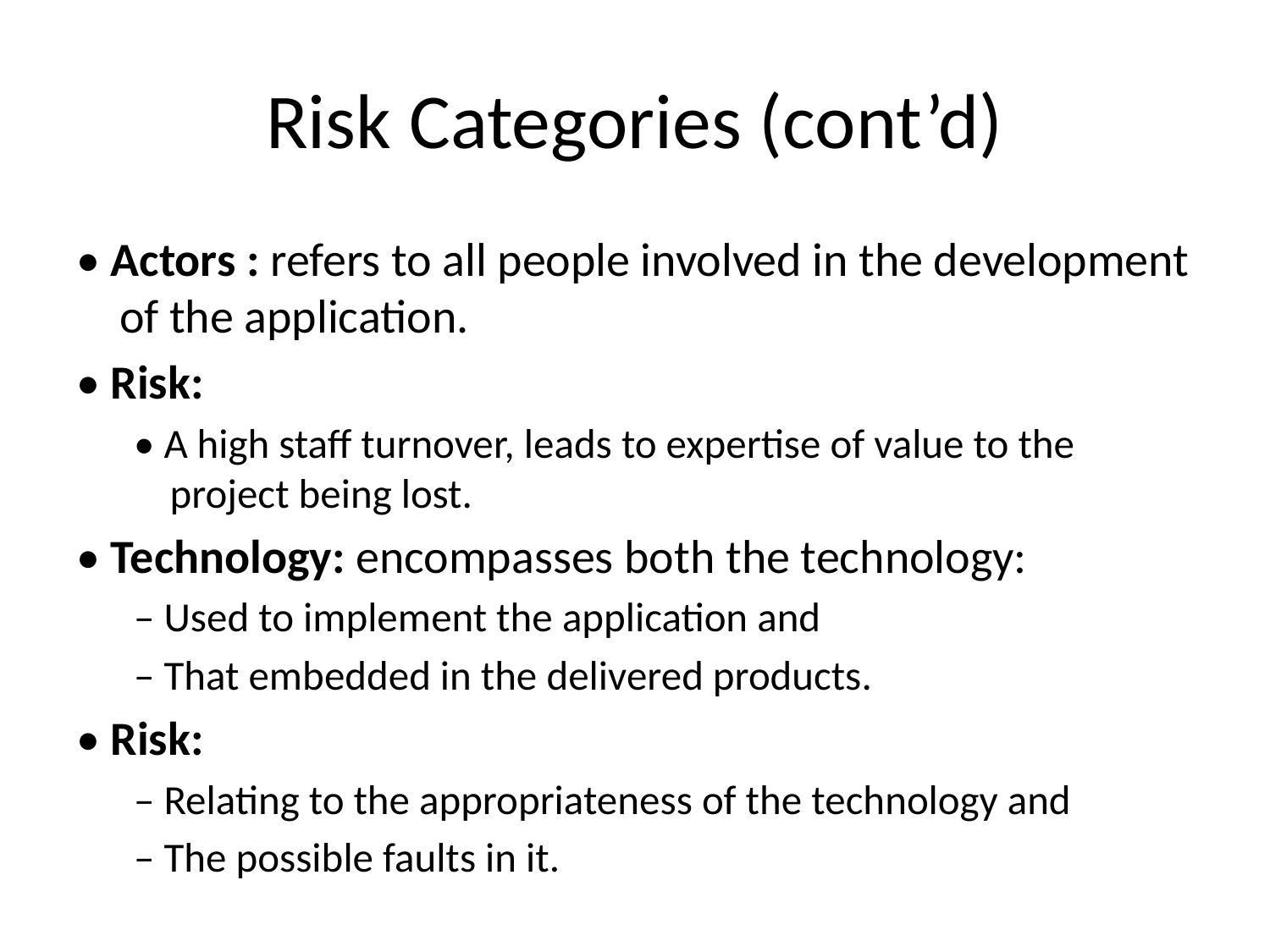

# Risk Categories (cont’d)
• Actors : refers to all people involved in the development of the application.
• Risk:
• A high staff turnover, leads to expertise of value to the project being lost.
• Technology: encompasses both the technology:
– Used to implement the application and
– That embedded in the delivered products.
• Risk:
– Relating to the appropriateness of the technology and
– The possible faults in it.